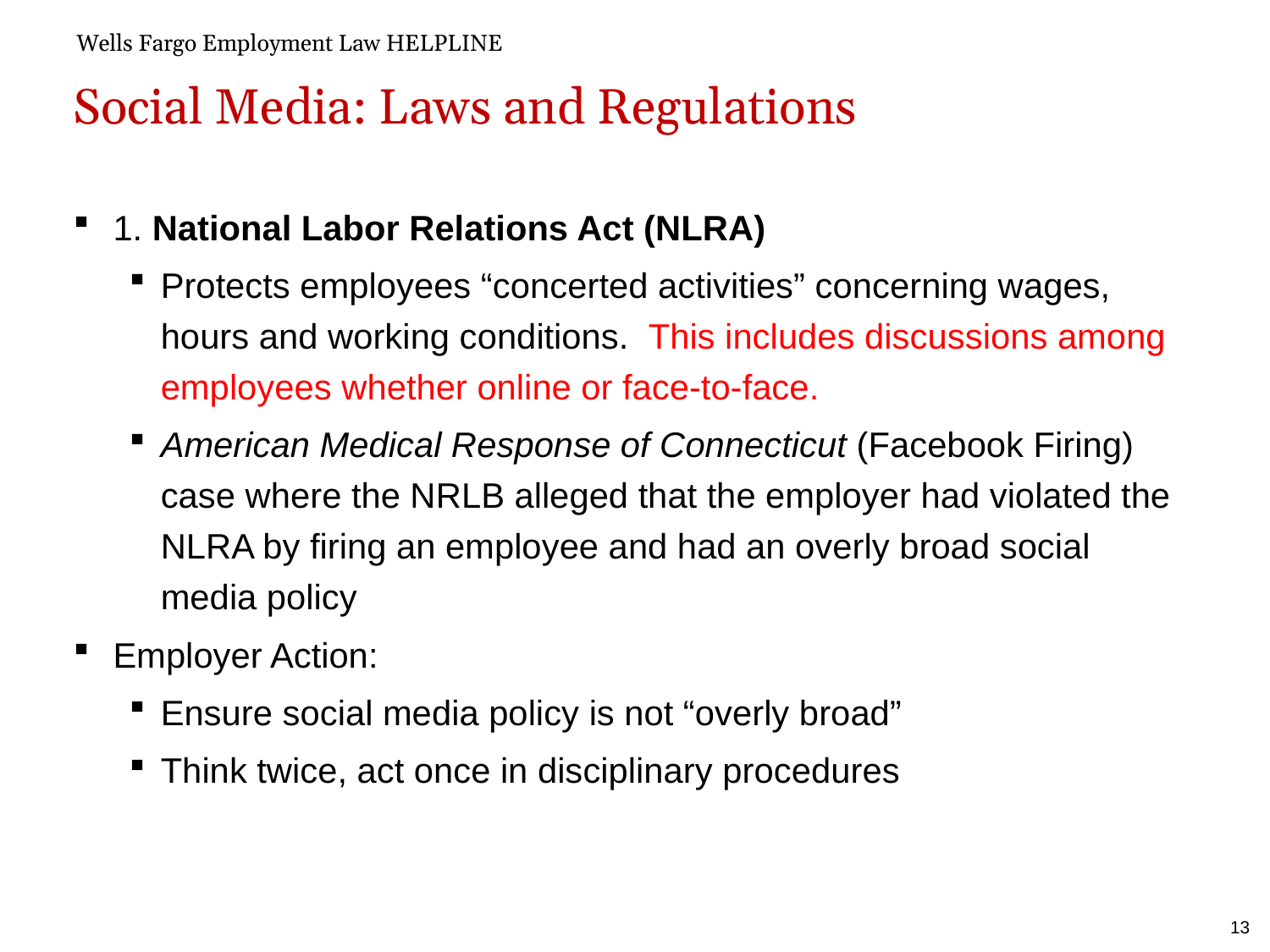

# Social Media: Laws and Regulations
1. National Labor Relations Act (NLRA)
Protects employees “concerted activities” concerning wages, hours and working conditions.  This includes discussions among employees whether online or face-to-face.
American Medical Response of Connecticut (Facebook Firing) case where the NRLB alleged that the employer had violated the NLRA by firing an employee and had an overly broad social media policy
Employer Action:
Ensure social media policy is not “overly broad”
Think twice, act once in disciplinary procedures

13